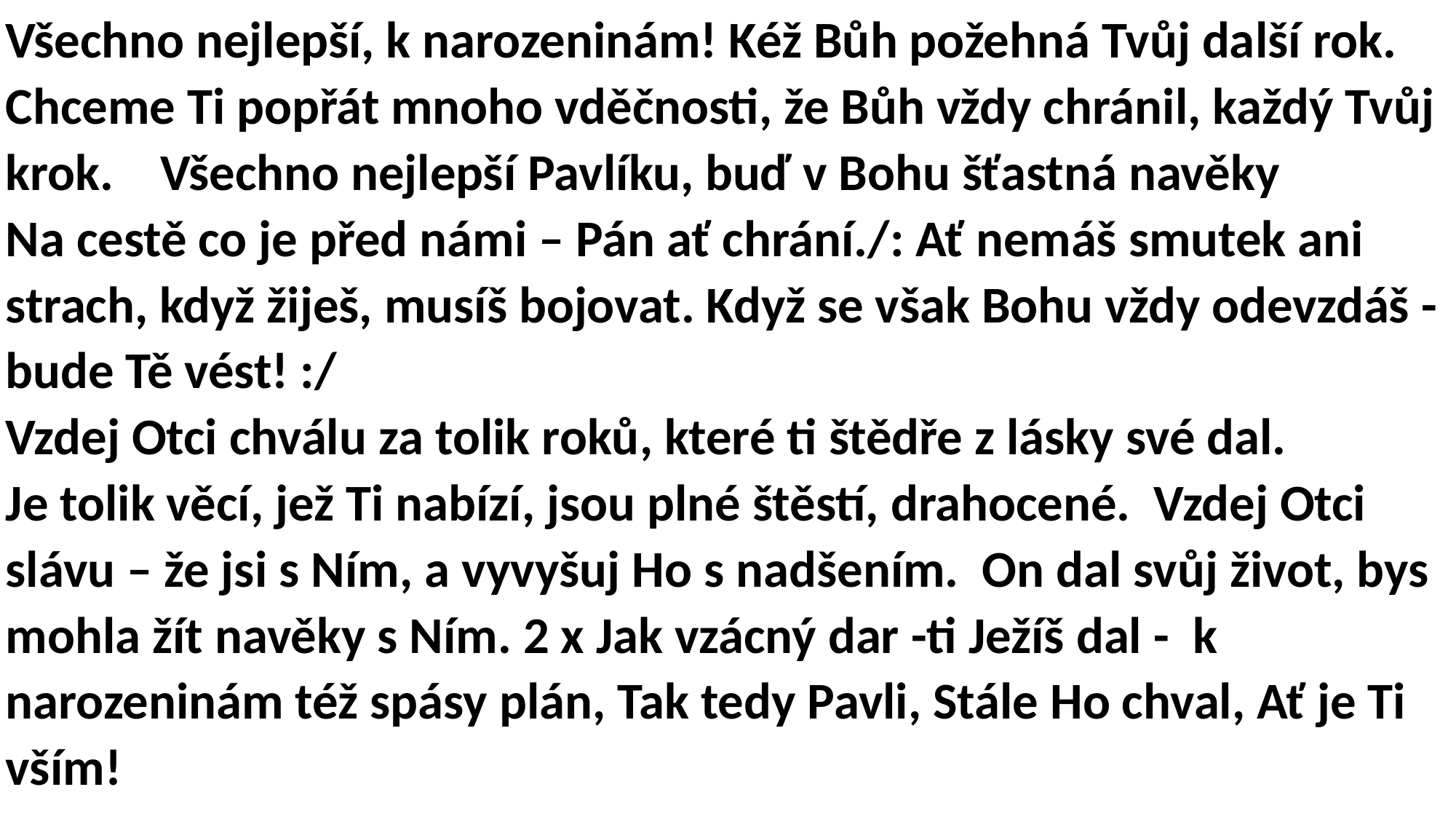

Všechno nejlepší, k narozeninám! Kéž Bůh požehná Tvůj další rok.
Chceme Ti popřát mnoho vděčnosti, že Bůh vždy chránil, každý Tvůj krok.    Všechno nejlepší Pavlíku, buď v Bohu šťastná navěky
Na cestě co je před námi – Pán ať chrání./: Ať nemáš smutek ani strach, když žiješ, musíš bojovat. Když se však Bohu vždy odevzdáš - bude Tě vést! :/
Vzdej Otci chválu za tolik roků, které ti štědře z lásky své dal.
Je tolik věcí, jež Ti nabízí, jsou plné štěstí, drahocené.  Vzdej Otci slávu – že jsi s Ním, a vyvyšuj Ho s nadšením.  On dal svůj život, bys mohla žít navěky s Ním. 2 x Jak vzácný dar -ti Ježíš dal -  k narozeninám též spásy plán, Tak tedy Pavli, Stále Ho chval, Ať je Ti vším!